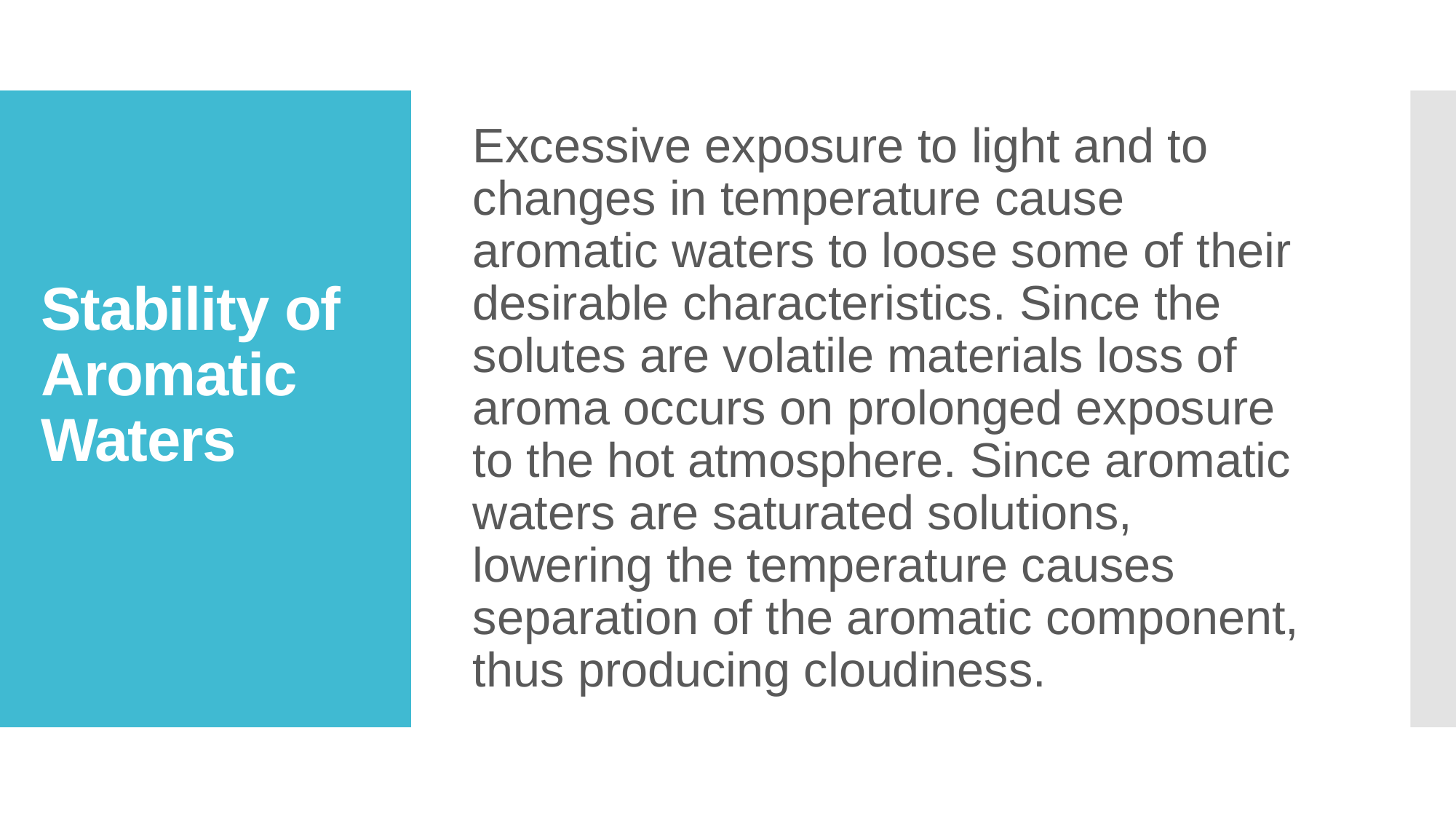

Excessive exposure to light and to changes in temperature cause aromatic waters to loose some of their desirable characteristics. Since the solutes are volatile materials loss of aroma occurs on prolonged exposure to the hot atmosphere. Since aromatic waters are saturated solutions, lowering the temperature causes separation of the aromatic component, thus producing cloudiness.
# Stability of Aromatic Waters